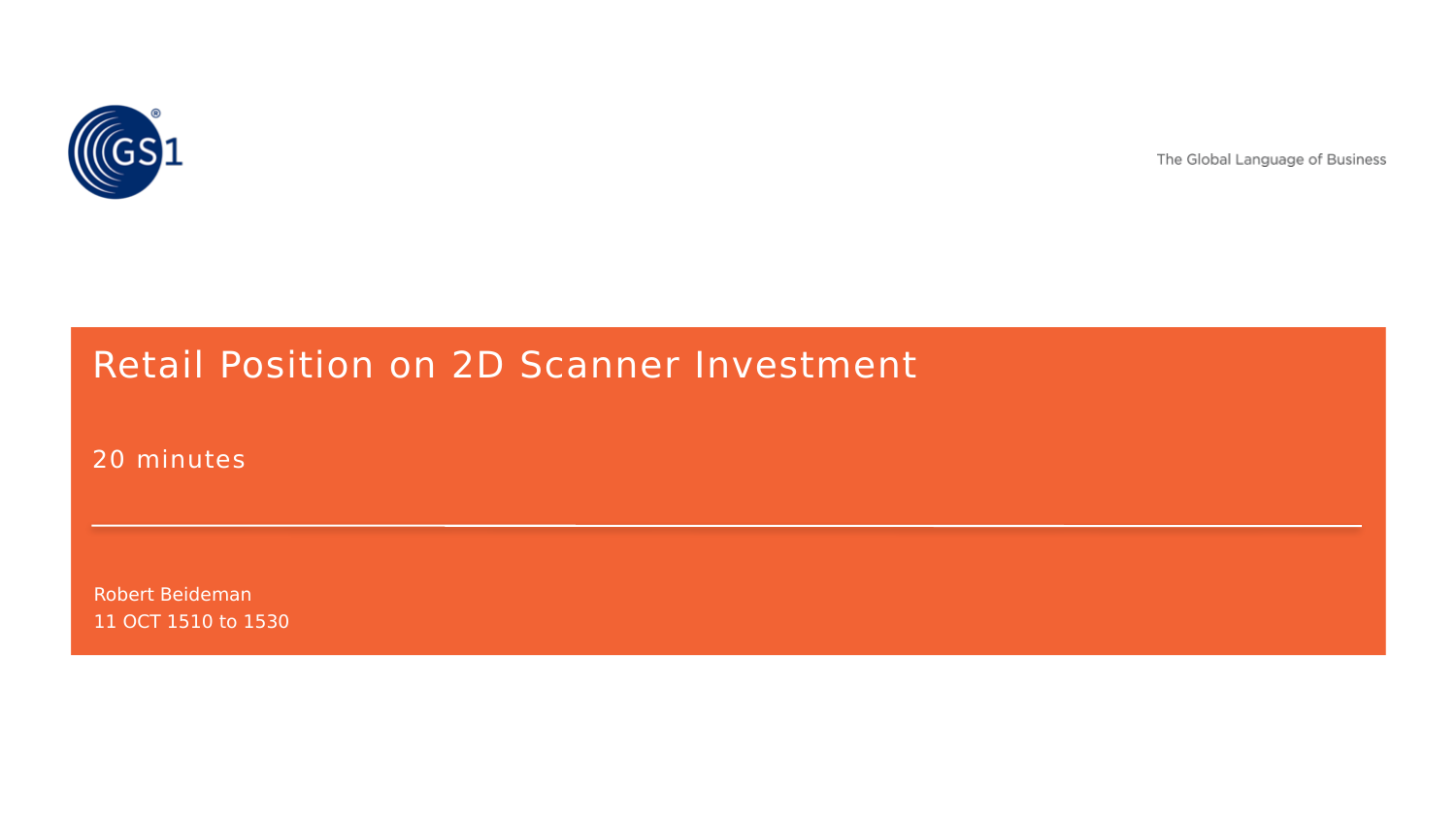

# Retail Position on 2D Scanner Investment
20 minutes
Robert Beideman
11 OCT 1510 to 1530